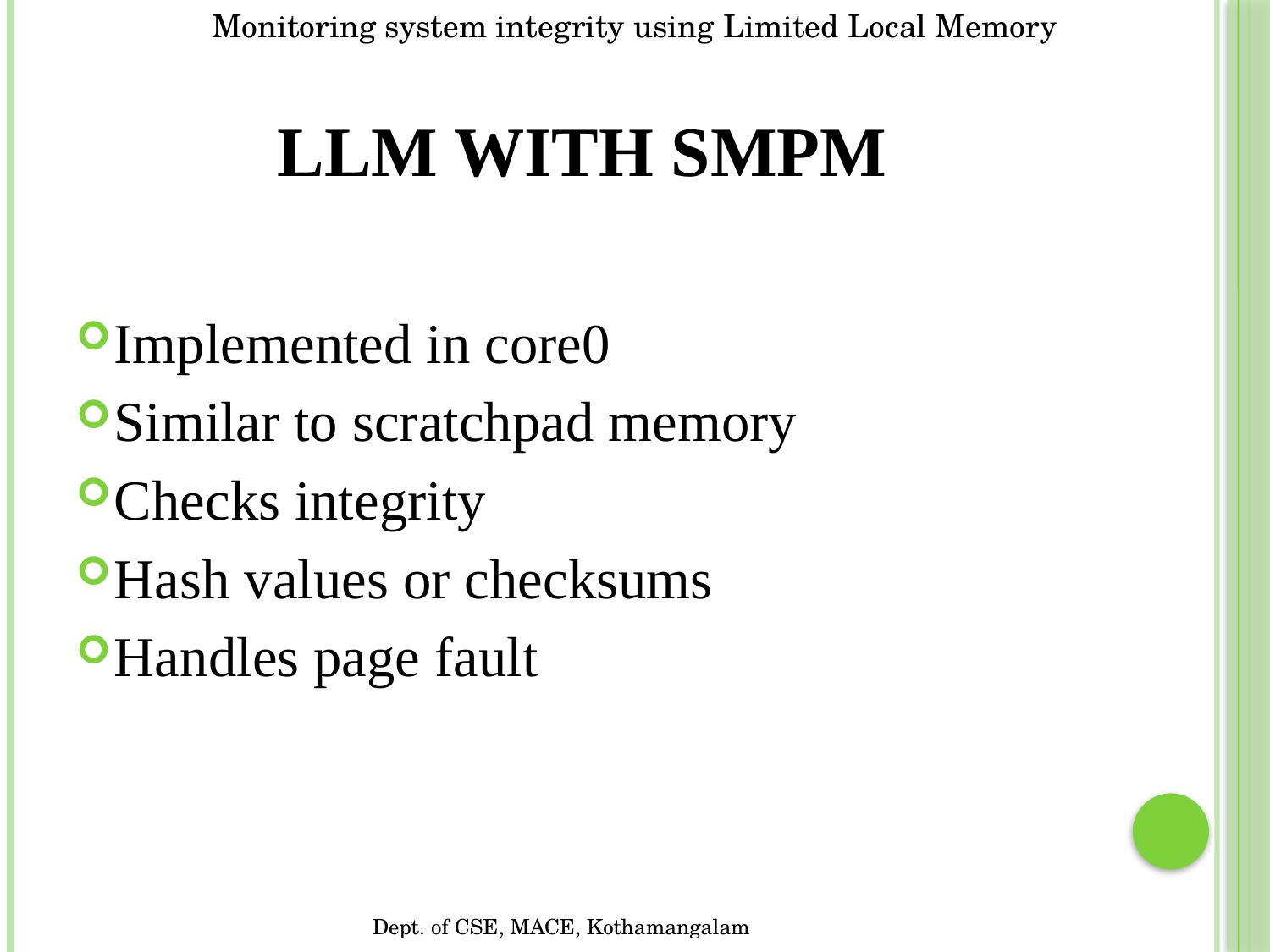

Monitoring system integrity using Limited Local Memory
# Llm with Smpm

Implemented in core0
Similar to scratchpad memory
Checks integrity
Hash values or checksums
Handles page fault
Dept. of CSE, MACE, Kothamangalam